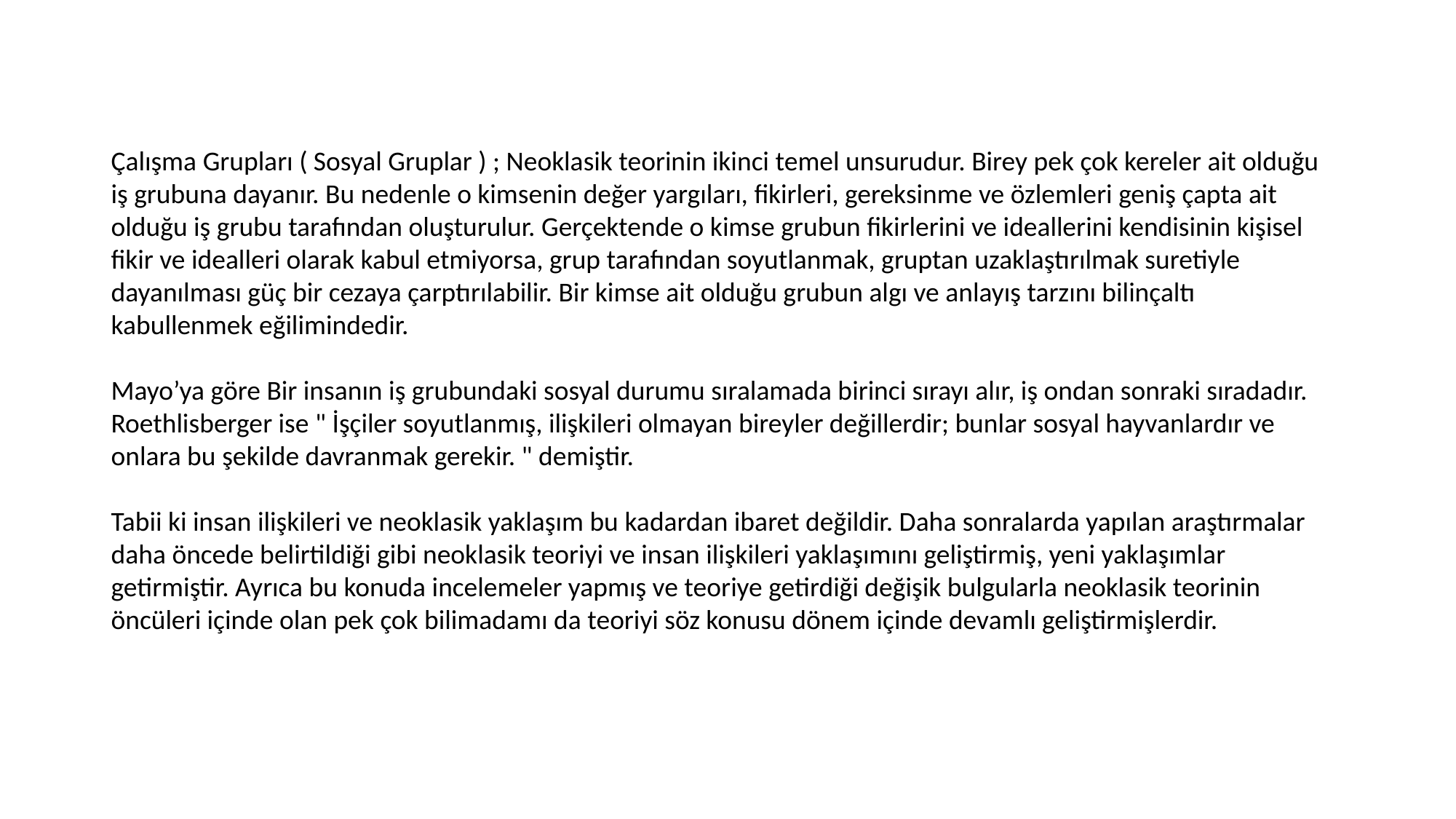

Çalışma Grupları ( Sosyal Gruplar ) ; Neoklasik teorinin ikinci temel unsurudur. Birey pek çok kereler ait olduğu iş grubuna dayanır. Bu nedenle o kimsenin değer yargıları, fikirleri, gereksinme ve özlemleri geniş çapta ait olduğu iş grubu tarafından oluşturulur. Gerçektende o kimse grubun fikirlerini ve ideallerini kendisinin kişisel fikir ve idealleri olarak kabul etmiyorsa, grup tarafından soyutlanmak, gruptan uzaklaştırılmak suretiyle dayanılması güç bir cezaya çarptırılabilir. Bir kimse ait olduğu grubun algı ve anlayış tarzını bilinçaltı kabullenmek eğilimindedir.

Mayo’ya göre Bir insanın iş grubundaki sosyal durumu sıralamada birinci sırayı alır, iş ondan sonraki sıradadır. Roethlisberger ise " İşçiler soyutlanmış, ilişkileri olmayan bireyler değillerdir; bunlar sosyal hayvanlardır ve onlara bu şekilde davranmak gerekir. " demiştir.

Tabii ki insan ilişkileri ve neoklasik yaklaşım bu kadardan ibaret değildir. Daha sonralarda yapılan araştırmalar daha öncede belirtildiği gibi neoklasik teoriyi ve insan ilişkileri yaklaşımını geliştirmiş, yeni yaklaşımlar getirmiştir. Ayrıca bu konuda incelemeler yapmış ve teoriye getirdiği değişik bulgularla neoklasik teorinin öncüleri içinde olan pek çok bilimadamı da teoriyi söz konusu dönem içinde devamlı geliştirmişlerdir.